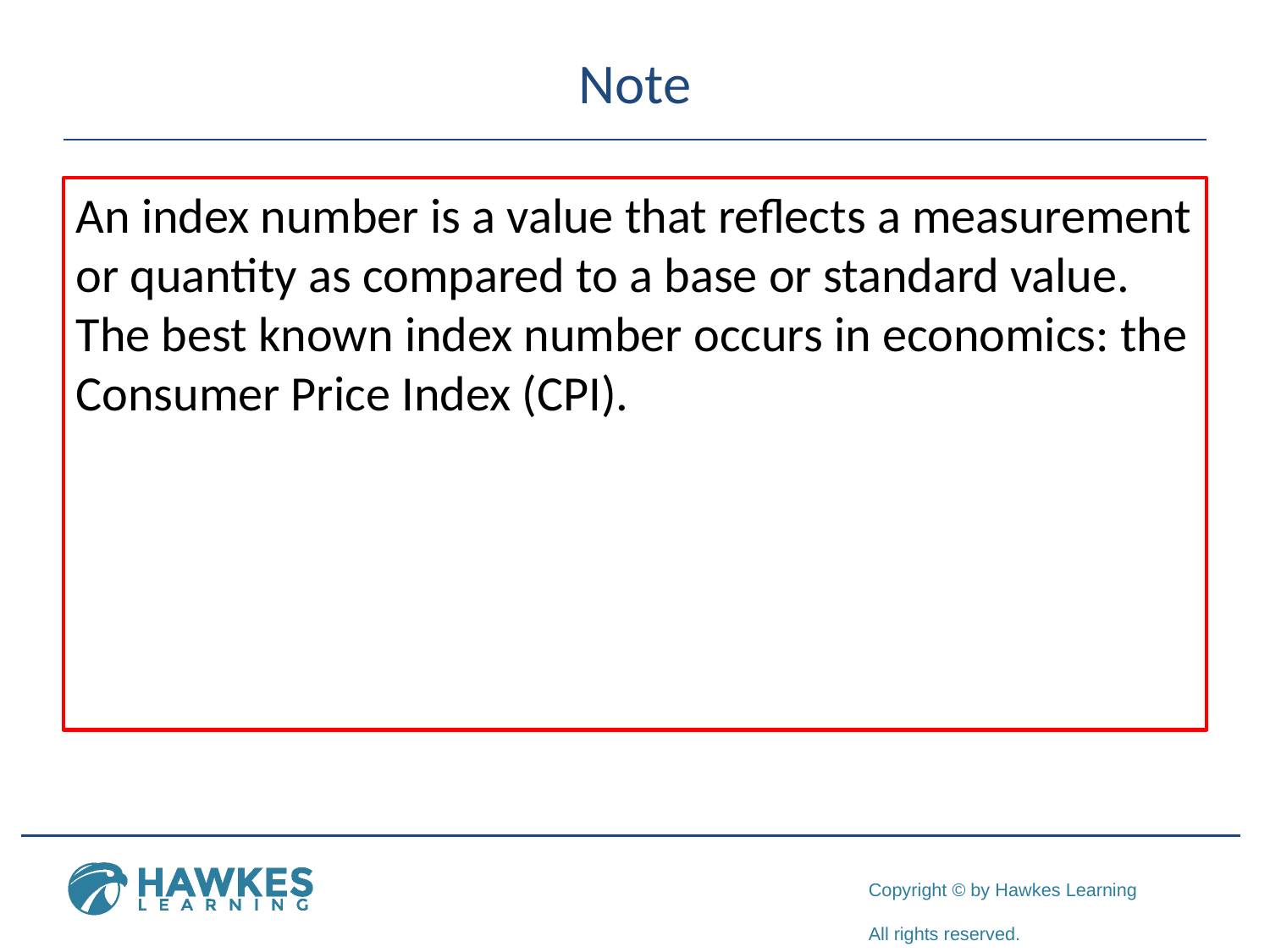

# Note
An index number is a value that reflects a measurement or quantity as compared to a base or standard value. The best known index number occurs in economics: the Consumer Price Index (CPI).